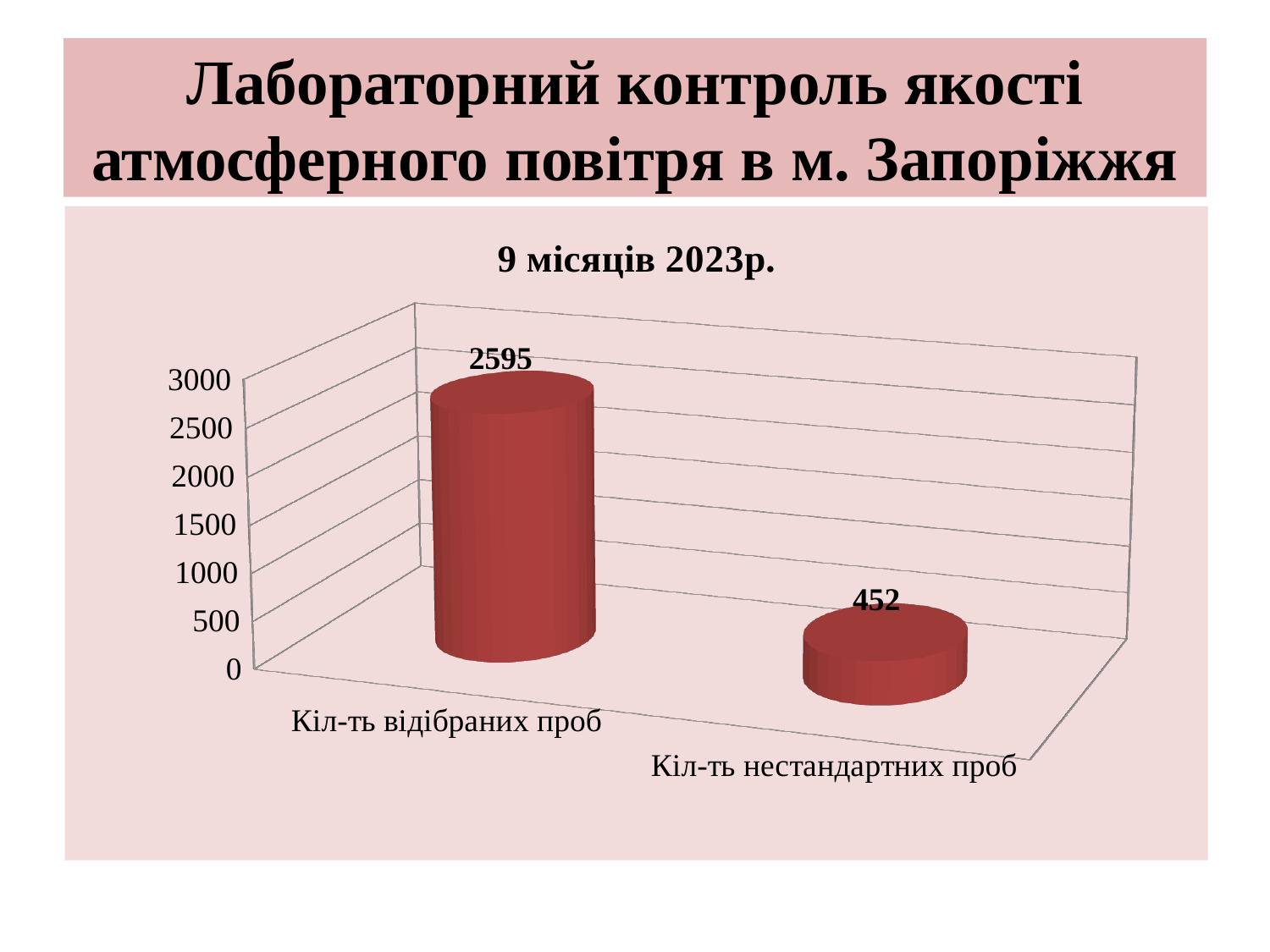

# Лабораторний контроль якості атмосферного повітря в м. Запоріжжя

[unsupported chart]